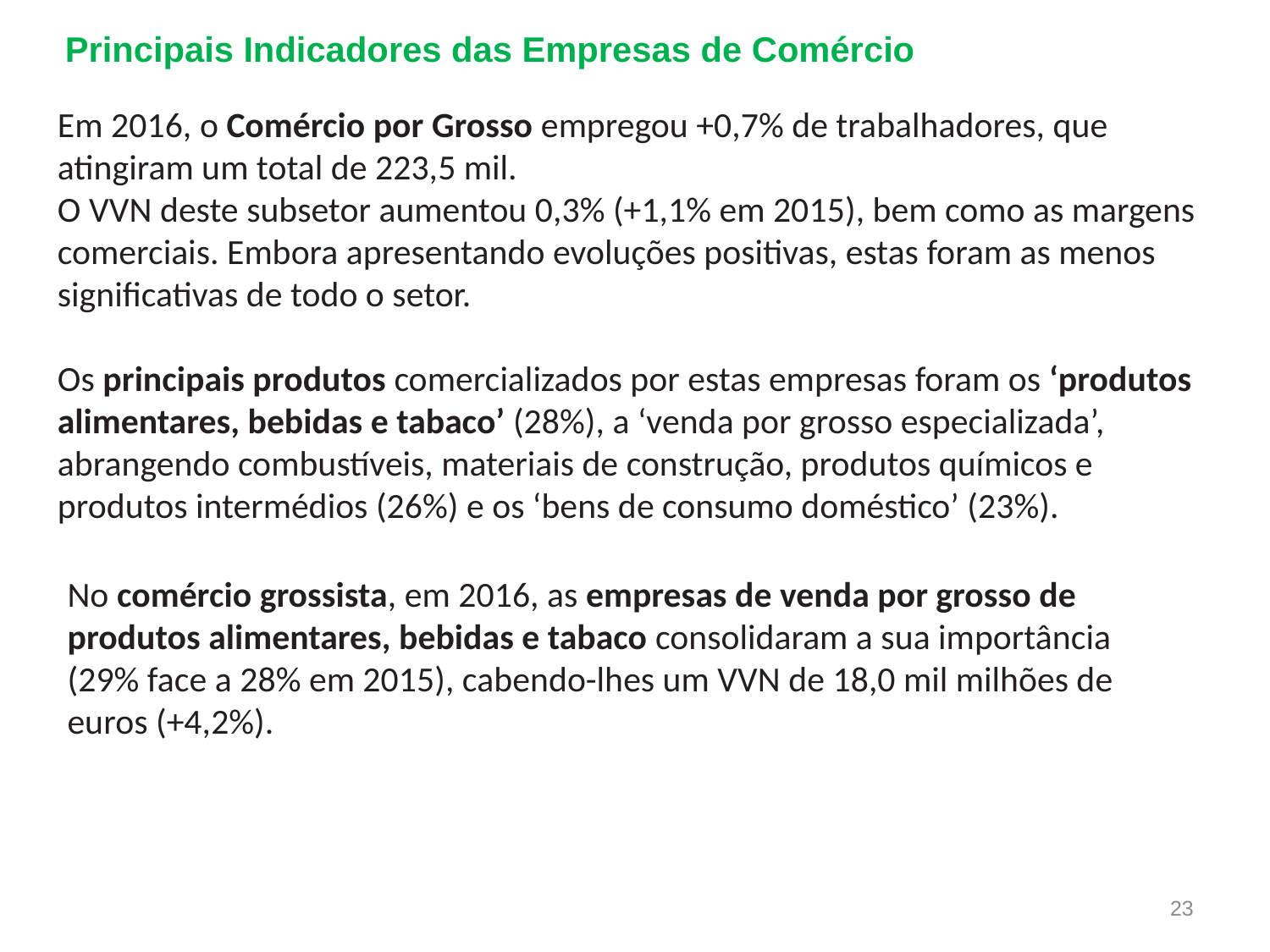

Principais Indicadores das Empresas de Comércio
Em 2016, o Comércio por Grosso empregou +0,7% de trabalhadores, que atingiram um total de 223,5 mil.
O VVN deste subsetor aumentou 0,3% (+1,1% em 2015), bem como as margens comerciais. Embora apresentando evoluções positivas, estas foram as menos significativas de todo o setor.

Os principais produtos comercializados por estas empresas foram os ‘produtos alimentares, bebidas e tabaco’ (28%), a ‘venda por grosso especializada’, abrangendo combustíveis, materiais de construção, produtos químicos e produtos intermédios (26%) e os ‘bens de consumo doméstico’ (23%).
No comércio grossista, em 2016, as empresas de venda por grosso de produtos alimentares, bebidas e tabaco consolidaram a sua importância (29% face a 28% em 2015), cabendo-lhes um VVN de 18,0 mil milhões de euros (+4,2%).
23